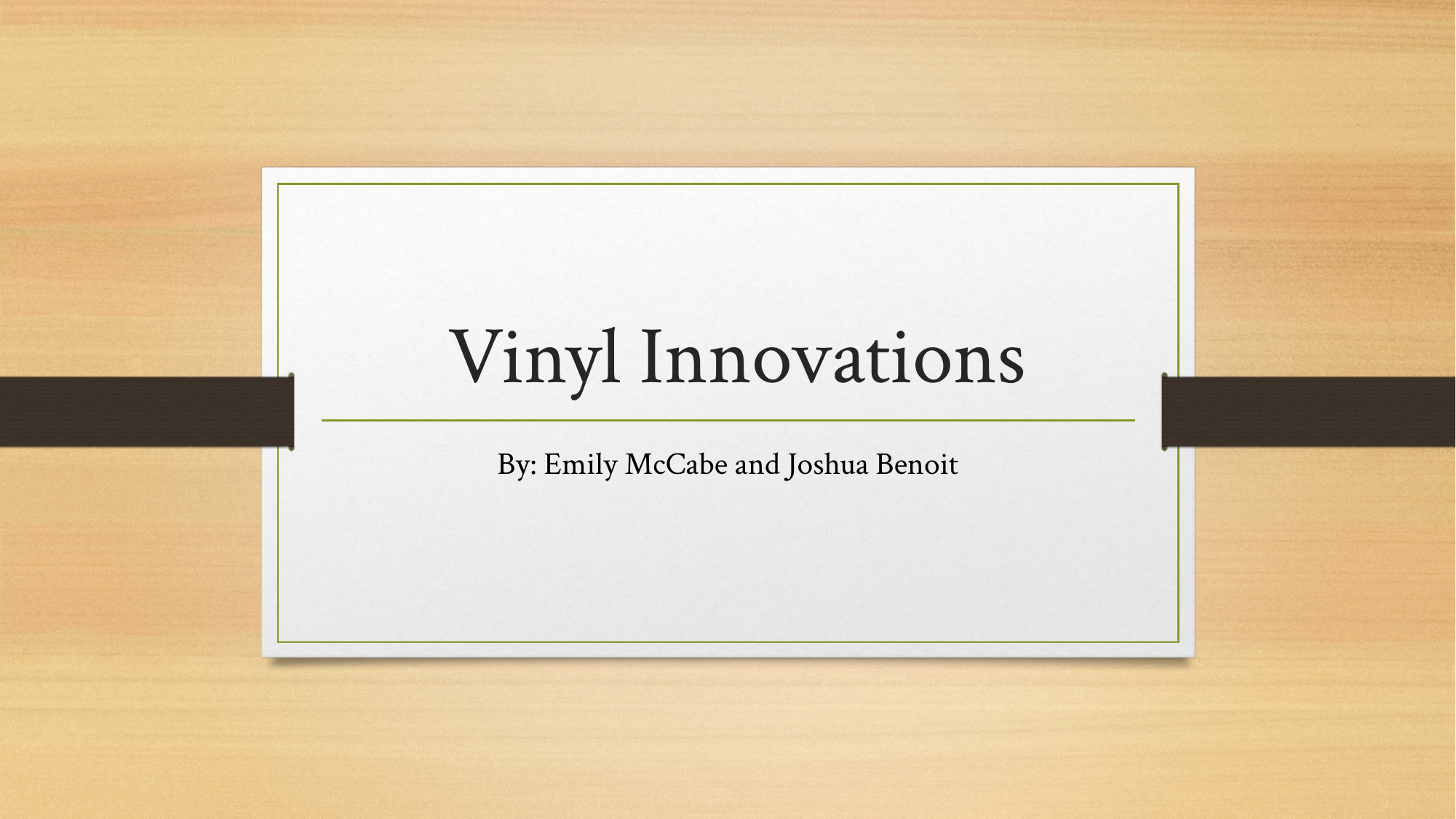

# Vinyl Innovations
By: Emily McCabe and Joshua Benoit